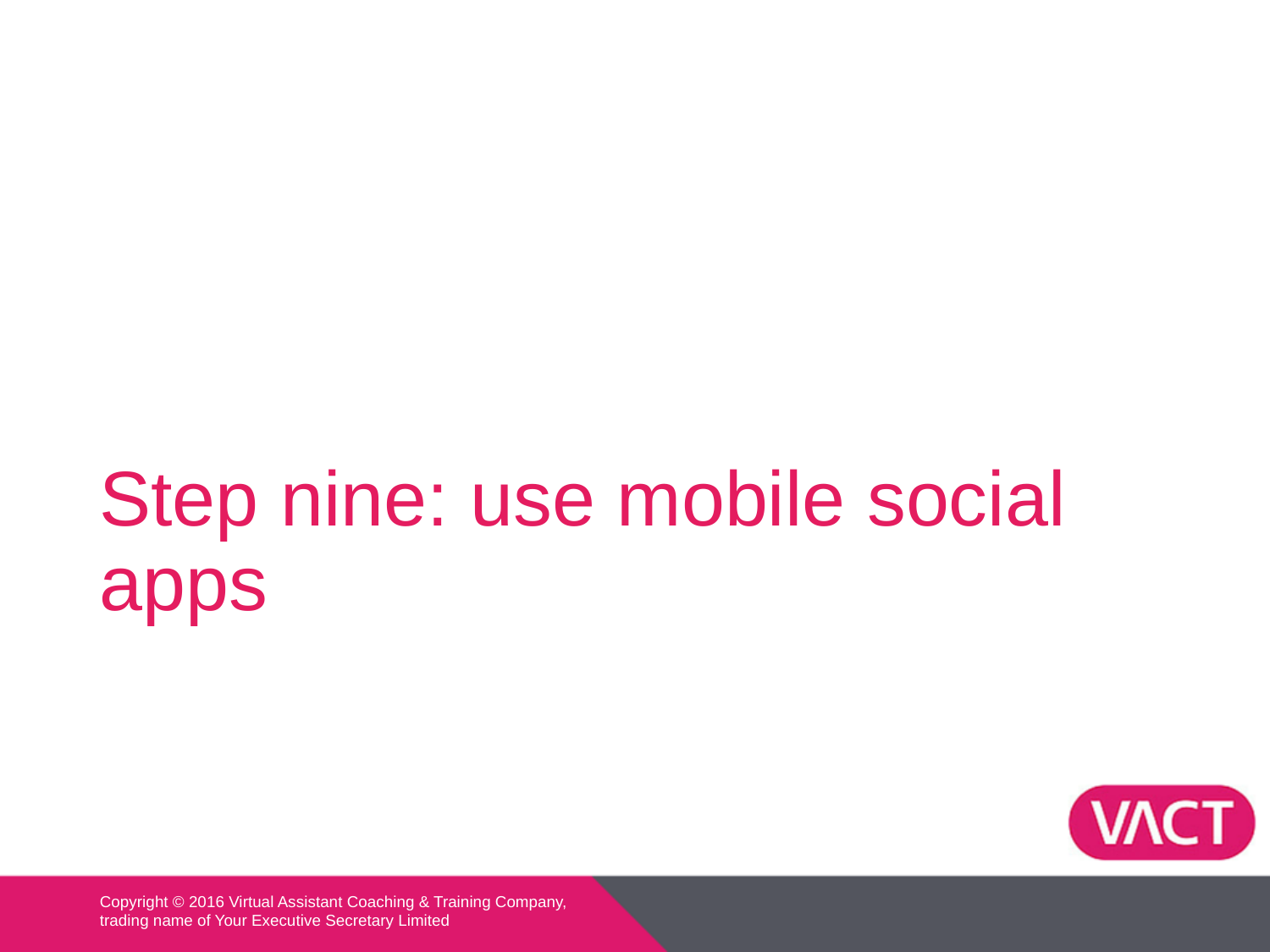

# Step nine: use mobile social apps